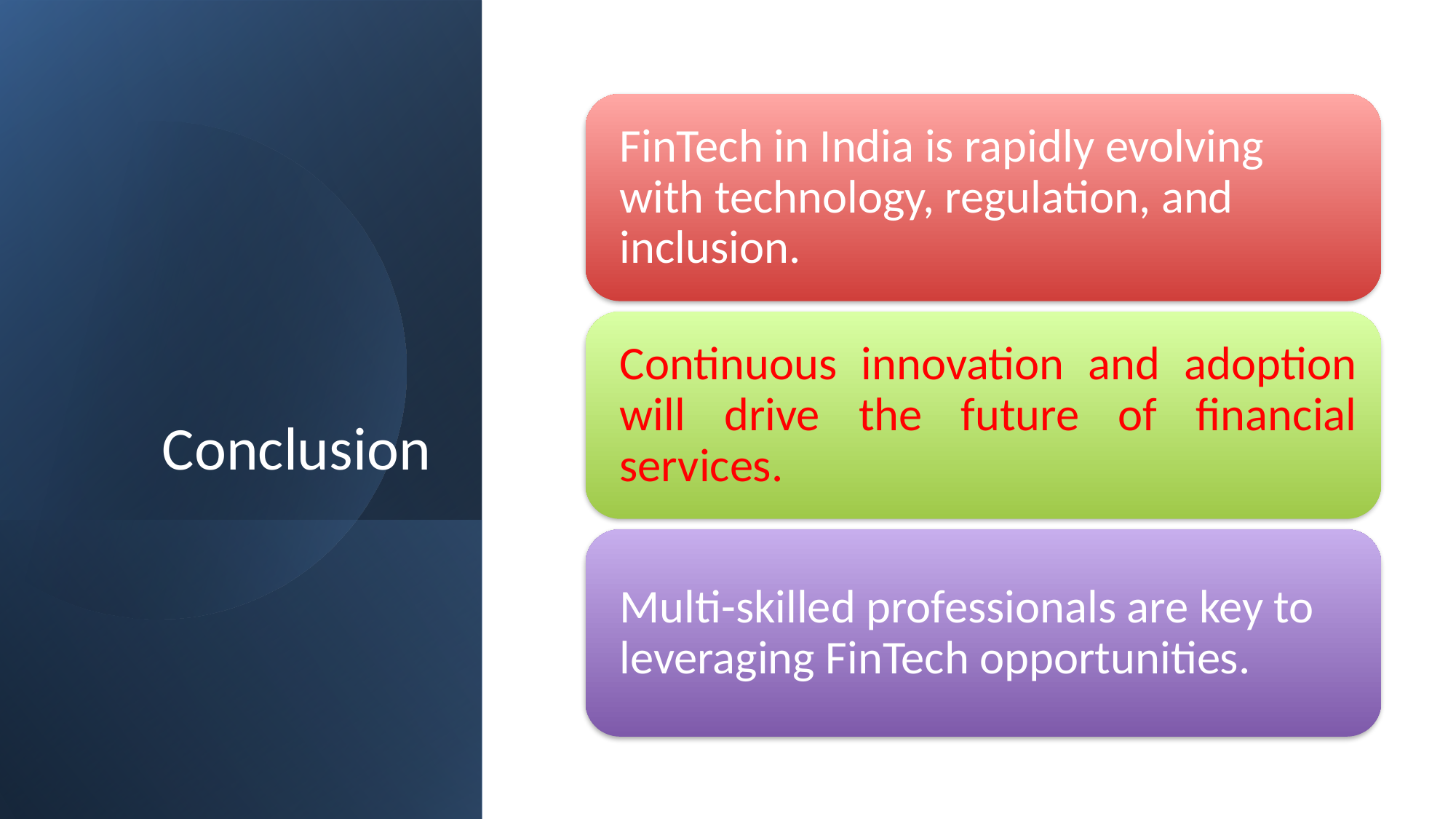

FinTech in India is rapidly evolving with technology, regulation, and inclusion.
Continuous innovation and adoption will drive the future of financial services.
Multi-skilled professionals are key to leveraging FinTech opportunities.

# Conclusion